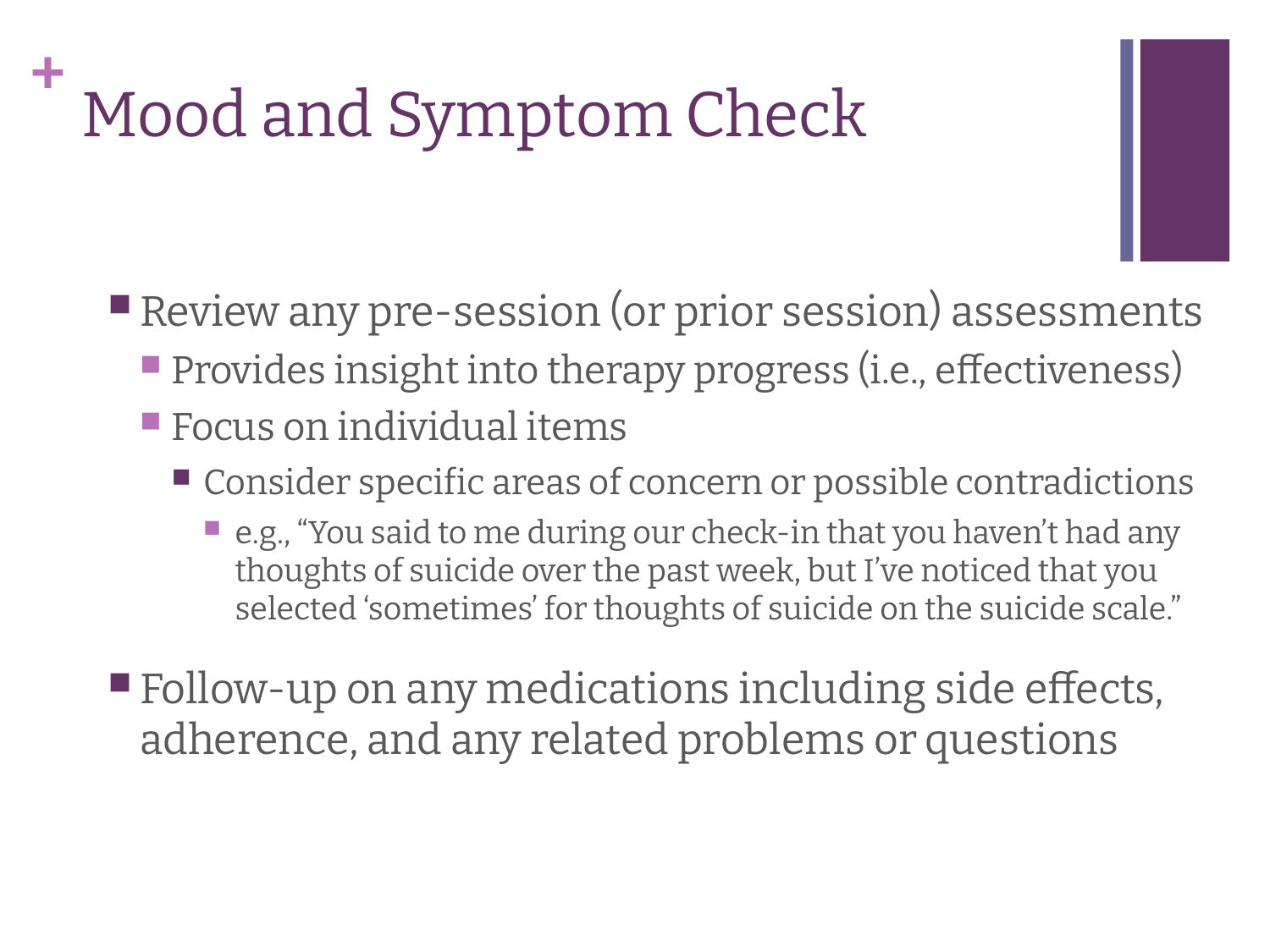

# Mood and Symptom Check
Review any pre-session (or prior session) assessments
Provides insight into therapy progress (i.e., effectiveness)
Focus on individual items
Consider specific areas of concern or possible contradictions
e.g., “You said to me during our check-in that you haven’t had any thoughts of suicide over the past week, but I’ve noticed that you selected ‘sometimes’ for thoughts of suicide on the suicide scale.”
Follow-up on any medications including side effects, adherence, and any related problems or questions